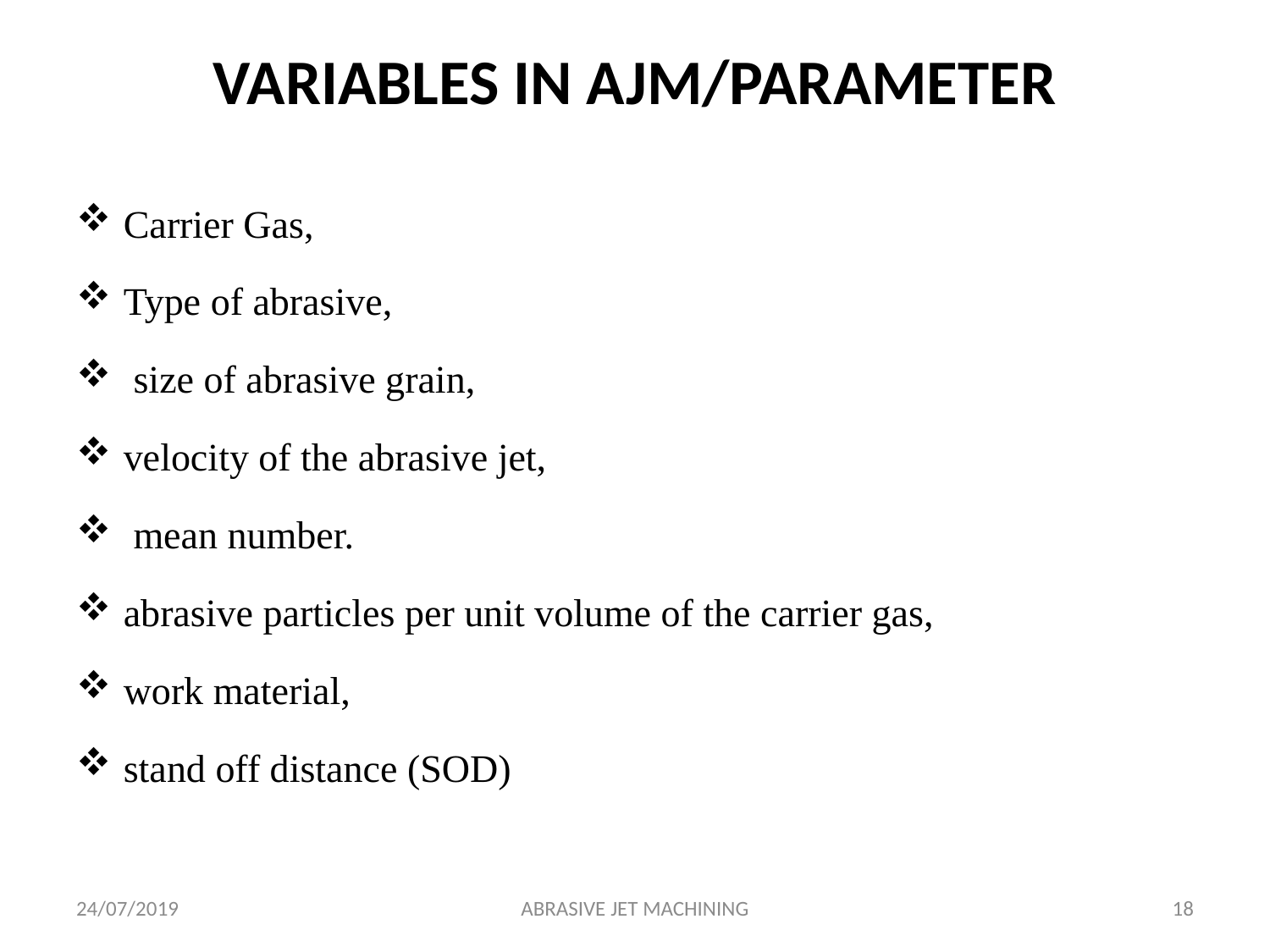

# VARIABLES IN AJM/PARAMETER
Carrier Gas,
Type of abrasive,
 size of abrasive grain,
velocity of the abrasive jet,
 mean number.
abrasive particles per unit volume of the carrier gas,
work material,
stand off distance (SOD)
24/07/2019
ABRASIVE JET MACHINING
18